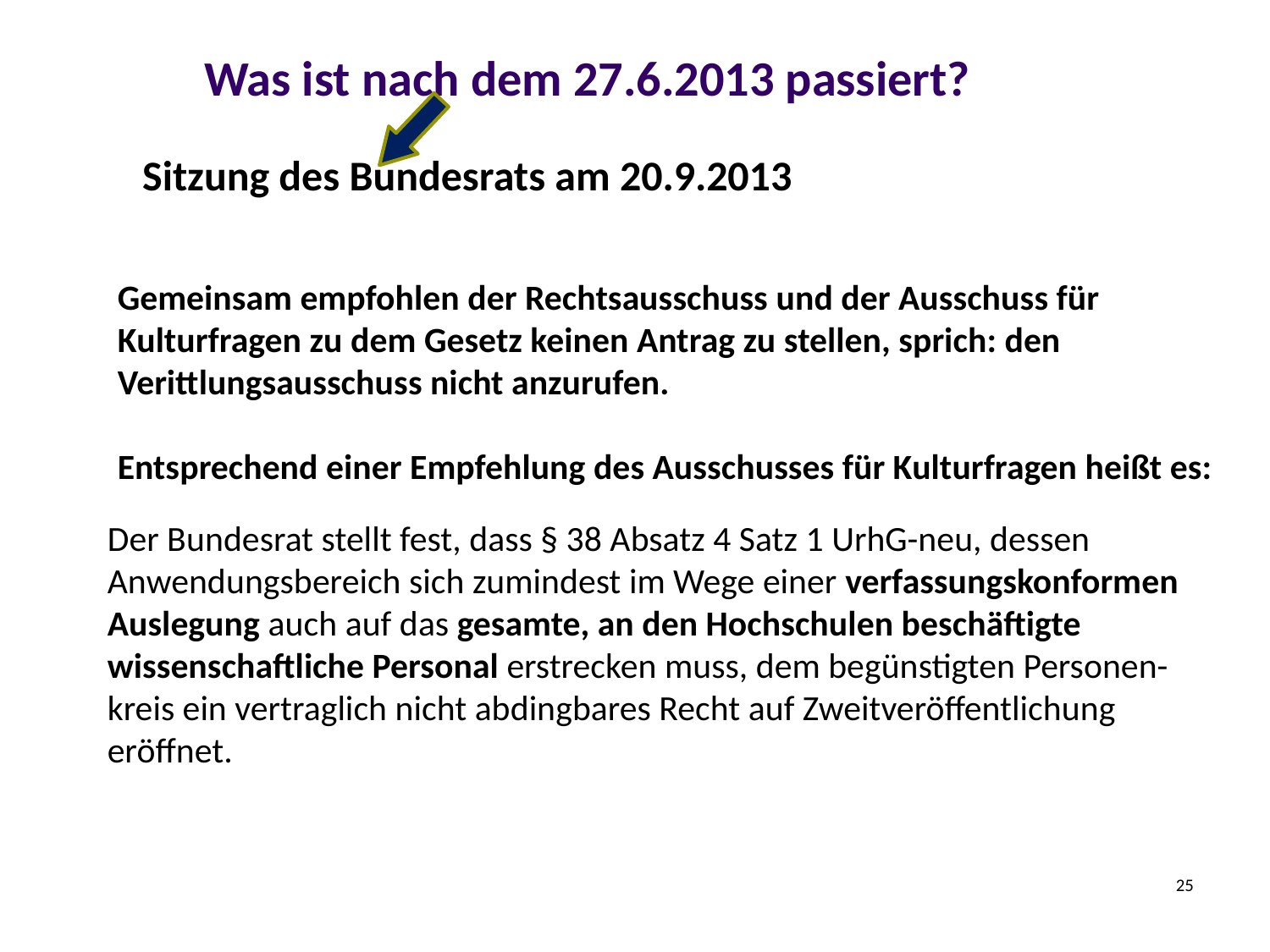

# Was ist nach dem 27.6.2013 passiert?

Sitzung des Bundesrats am 20.9.2013

Gemeinsam empfohlen der Rechtsausschuss und der Ausschuss für Kulturfragen zu dem Gesetz keinen Antrag zu stellen, sprich: den Verittlungsausschuss nicht anzurufen.

Entsprechend einer Empfehlung des Ausschusses für Kulturfragen heißt es:
Der Bundesrat stellt fest, dass § 38 Absatz 4 Satz 1 UrhG-neu, dessen Anwendungsbereich sich zumindest im Wege einer verfassungskonformen Auslegung auch auf das gesamte, an den Hochschulen beschäftigte wissenschaftliche Personal erstrecken muss, dem begünstigten Personen-kreis ein vertraglich nicht abdingbares Recht auf Zweitveröffentlichung eröffnet.
25